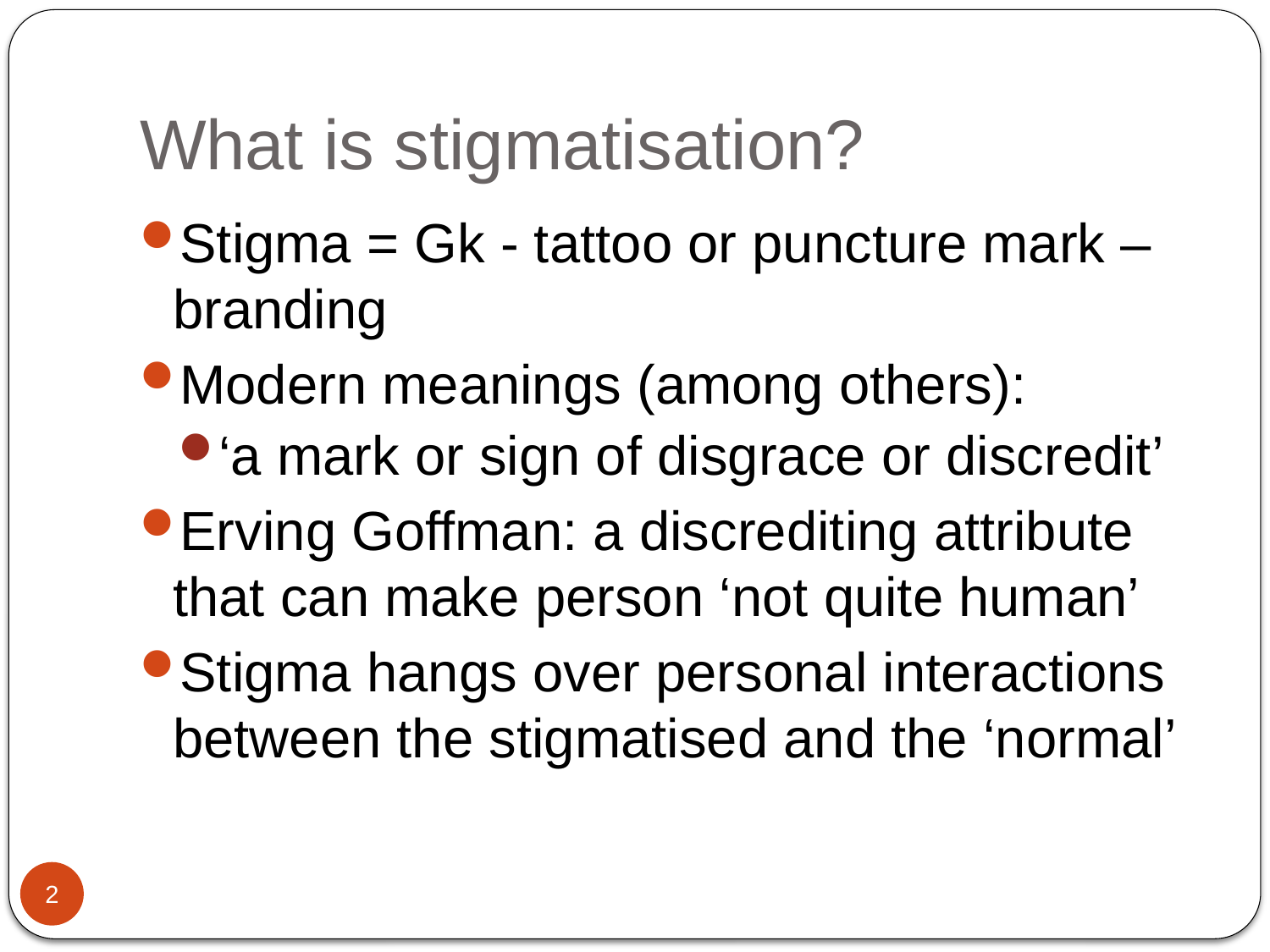

# What is stigmatisation?
Stigma = Gk - tattoo or puncture mark – branding
Modern meanings (among others):
‘a mark or sign of disgrace or discredit’
Erving Goffman: a discrediting attribute that can make person ‘not quite human’
Stigma hangs over personal interactions between the stigmatised and the ‘normal’

2